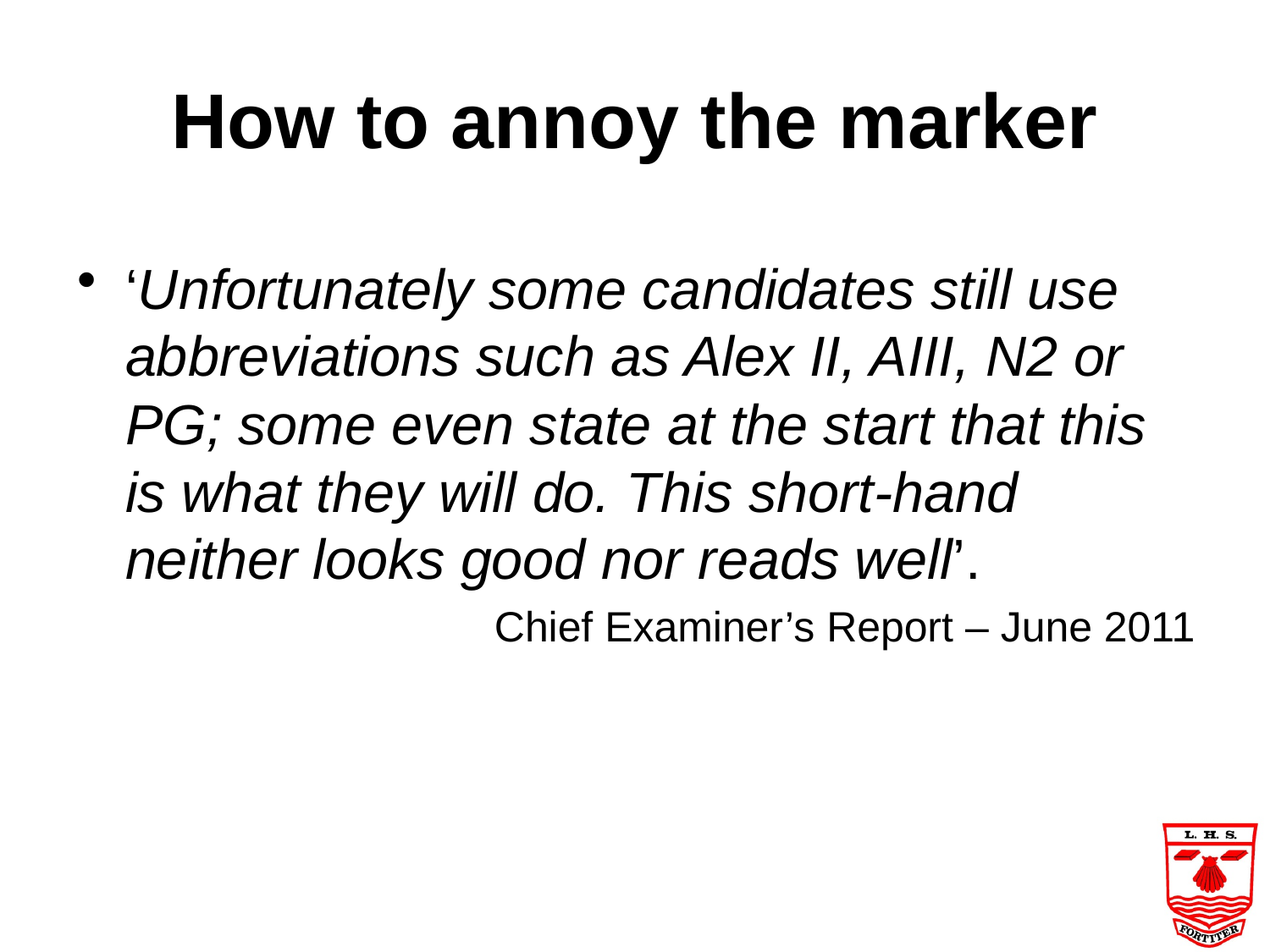

# How to annoy the marker
‘Unfortunately some candidates still use abbreviations such as Alex II, AIII, N2 or PG; some even state at the start that this is what they will do. This short-hand neither looks good nor reads well’.
Chief Examiner’s Report – June 2011